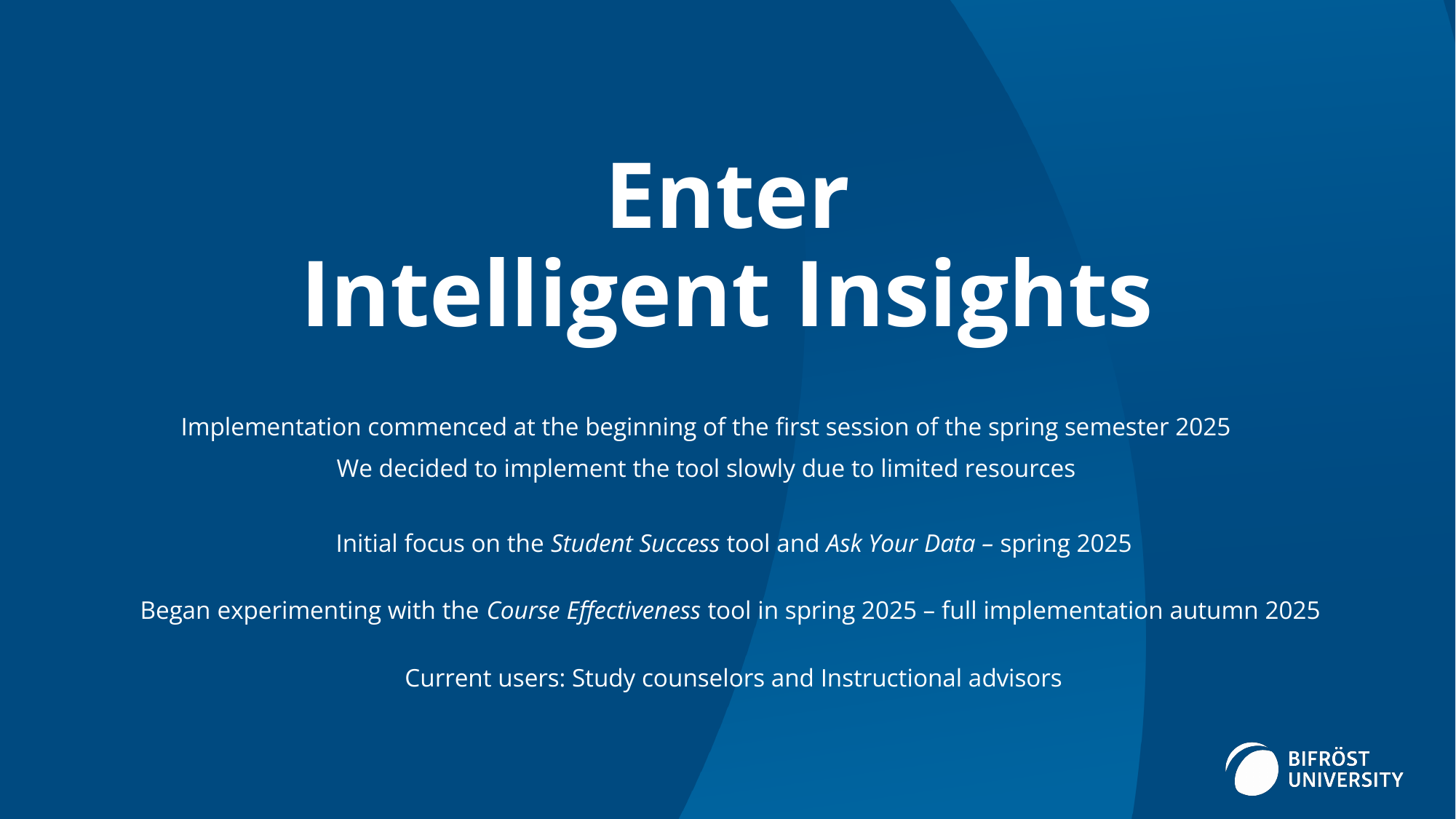

# Enter Intelligent Insights
Implementation commenced at the beginning of the first session of the spring semester 2025
We decided to implement the tool slowly due to limited resources

Initial focus on the Student Success tool and Ask Your Data – spring 2025

Began experimenting with the Course Effectiveness tool in spring 2025 – full implementation autumn 2025

Current users: Study counselors and Instructional advisors